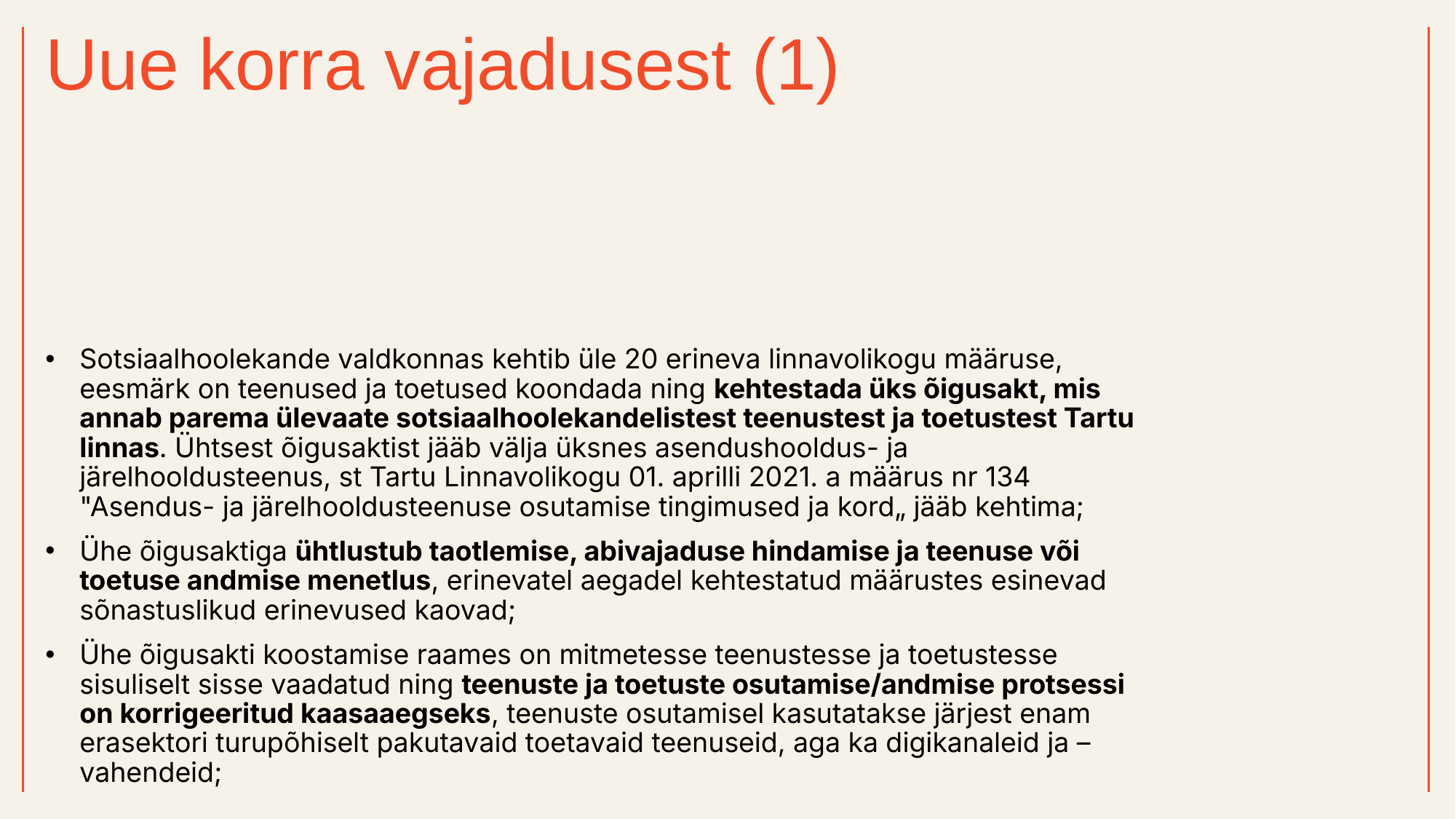

# Uue korra vajadusest (1)
Sotsiaalhoolekande valdkonnas kehtib üle 20 erineva linnavolikogu määruse, eesmärk on teenused ja toetused koondada ning kehtestada üks õigusakt, mis annab parema ülevaate sotsiaalhoolekandelistest teenustest ja toetustest Tartu linnas. Ühtsest õigusaktist jääb välja üksnes asendushooldus- ja järelhooldusteenus, st Tartu Linnavolikogu 01. aprilli 2021. a määrus nr 134 "Asendus- ja järelhooldusteenuse osutamise tingimused ja kord„ jääb kehtima;
Ühe õigusaktiga ühtlustub taotlemise, abivajaduse hindamise ja teenuse või toetuse andmise menetlus, erinevatel aegadel kehtestatud määrustes esinevad sõnastuslikud erinevused kaovad;
Ühe õigusakti koostamise raames on mitmetesse teenustesse ja toetustesse sisuliselt sisse vaadatud ning teenuste ja toetuste osutamise/andmise protsessi on korrigeeritud kaasaaegseks, teenuste osutamisel kasutatakse järjest enam erasektori turupõhiselt pakutavaid toetavaid teenuseid, aga ka digikanaleid ja –vahendeid;